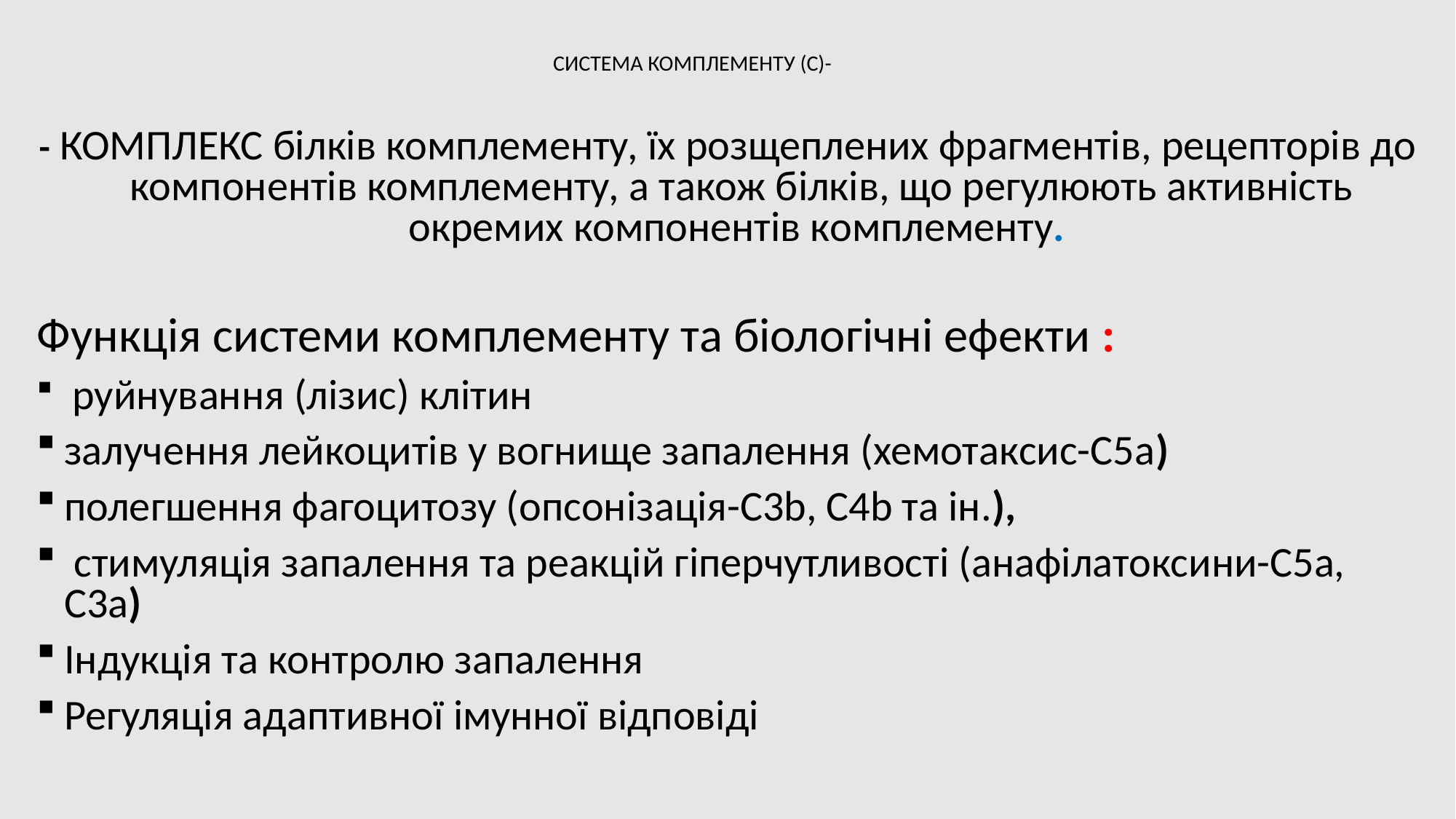

# СИСТЕМА КОМПЛЕМЕНТУ (С)-
- КОМПЛЕКС білків комплементу, їх розщеплених фрагментів, рецепторів до компонентів комплементу, а також білків, що регулюють активність окремих компонентів комплементу.

Функція системи комплементу та біологічні ефекти :
 руйнування (лізис) клітин
залучення лейкоцитів у вогнище запалення (хемотаксис-С5а)
полегшення фагоцитозу (опсонізація-С3b, C4b та ін.),
 стимуляція запалення та реакцій гіперчутливості (анафілатоксини-С5а, С3а)
Індукція та контролю запалення
Регуляція адаптивної імунної відповіді